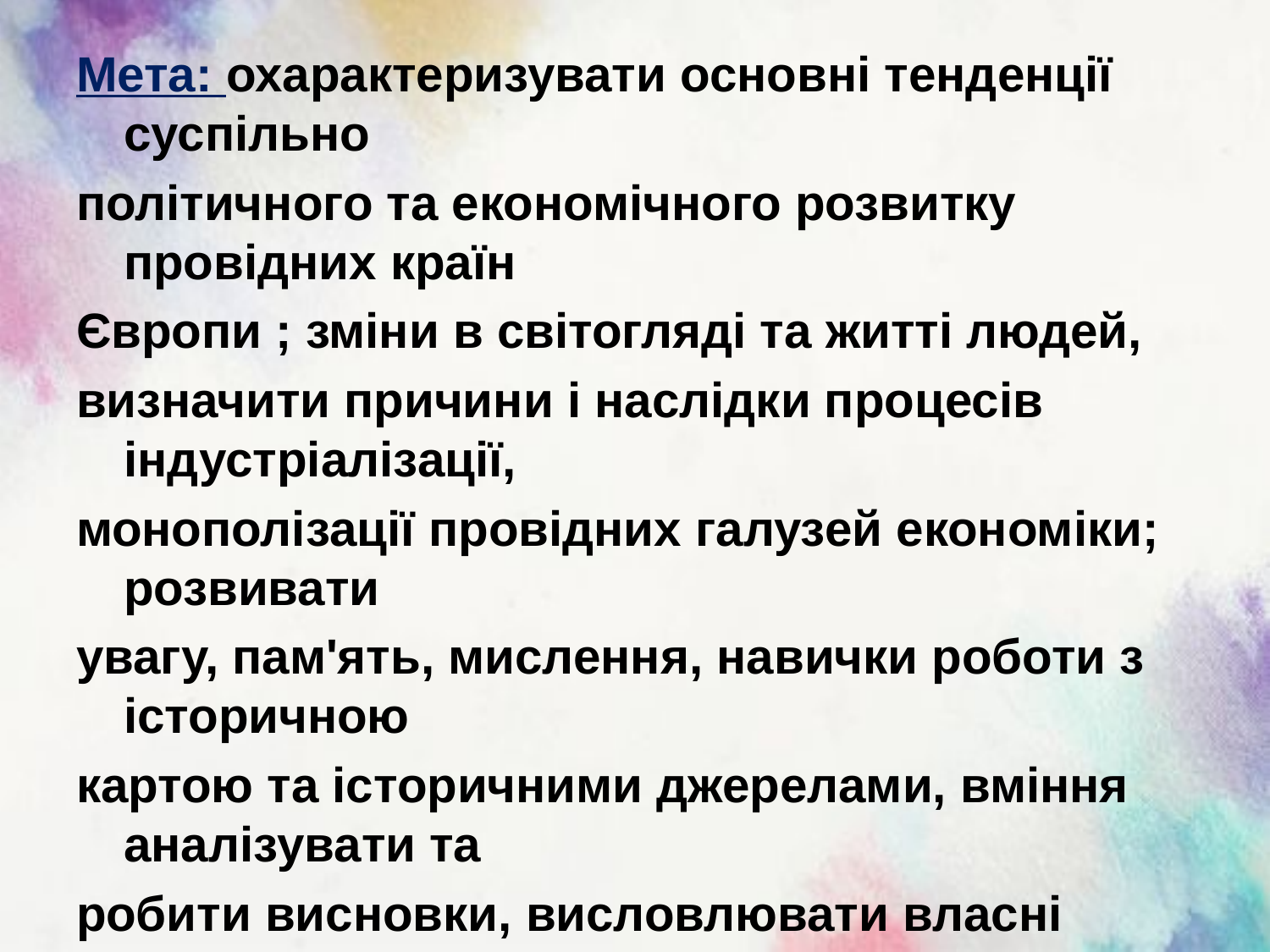

Мета: охарактеризувати основні тенденції суспільно
політичного та економічного розвитку провідних країн
Європи ; зміни в світогляді та житті людей,
визначити причини і наслідки процесів індустріалізації,
монополізації провідних галузей економіки; розвивати
увагу, пам'ять, мислення, навички роботи з історичною
картою та історичними джерелами, вміння аналізувати та
робити висновки, висловлювати власні судження; виховувати
зацікавленість до вивчення теми.
Обладнання: підручник «Всесвітня історія» для 9-го класу
(О.В. Гісем, О.О. Мартинюк), історичні карти.
Тип уроку: урок вивчення нового матеріалу